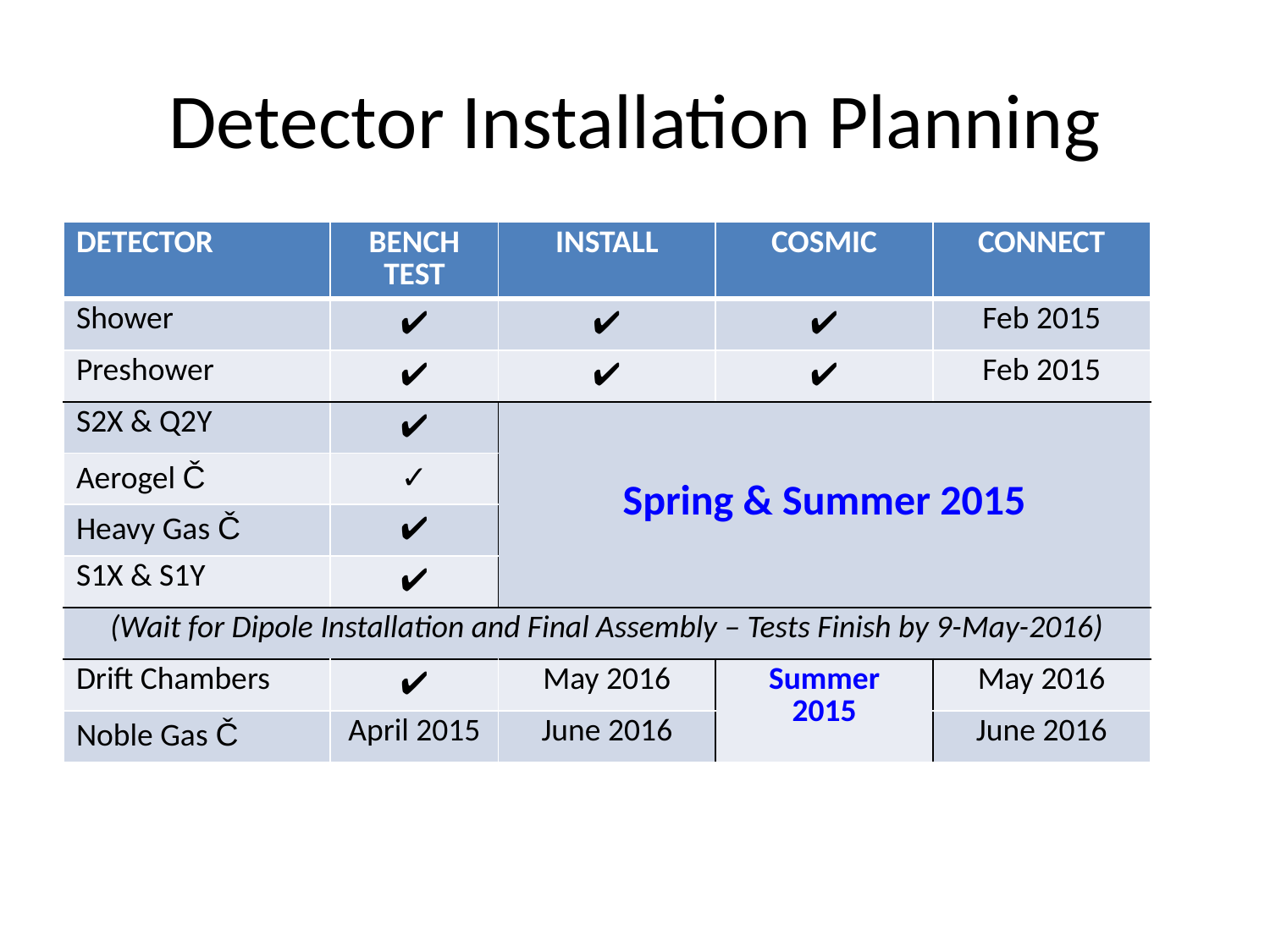

# Detector Installation Planning
| DETECTOR | BENCH TEST | INSTALL | COSMIC | CONNECT |
| --- | --- | --- | --- | --- |
| Shower | ✔ | ✔ | ✔ | Feb 2015 |
| Preshower | ✔ | ✔ | ✔ | Feb 2015 |
| S2X & Q2Y | ✔ | Spring & Summer 2015 |  |  |
| Aerogel Č | ✓ |  |  |  |
| Heavy Gas Č | ✔ |  |  |  |
| S1X & S1Y | ✔ |  |  |  |
| (Wait for Dipole Installation and Final Assembly – Tests Finish by 9-May-2016) |  |  |  |  |
| Drift Chambers | ✔ | May 2016 | Summer 2015 | May 2016 |
| Noble Gas Č | April 2015 | June 2016 |  | June 2016 |